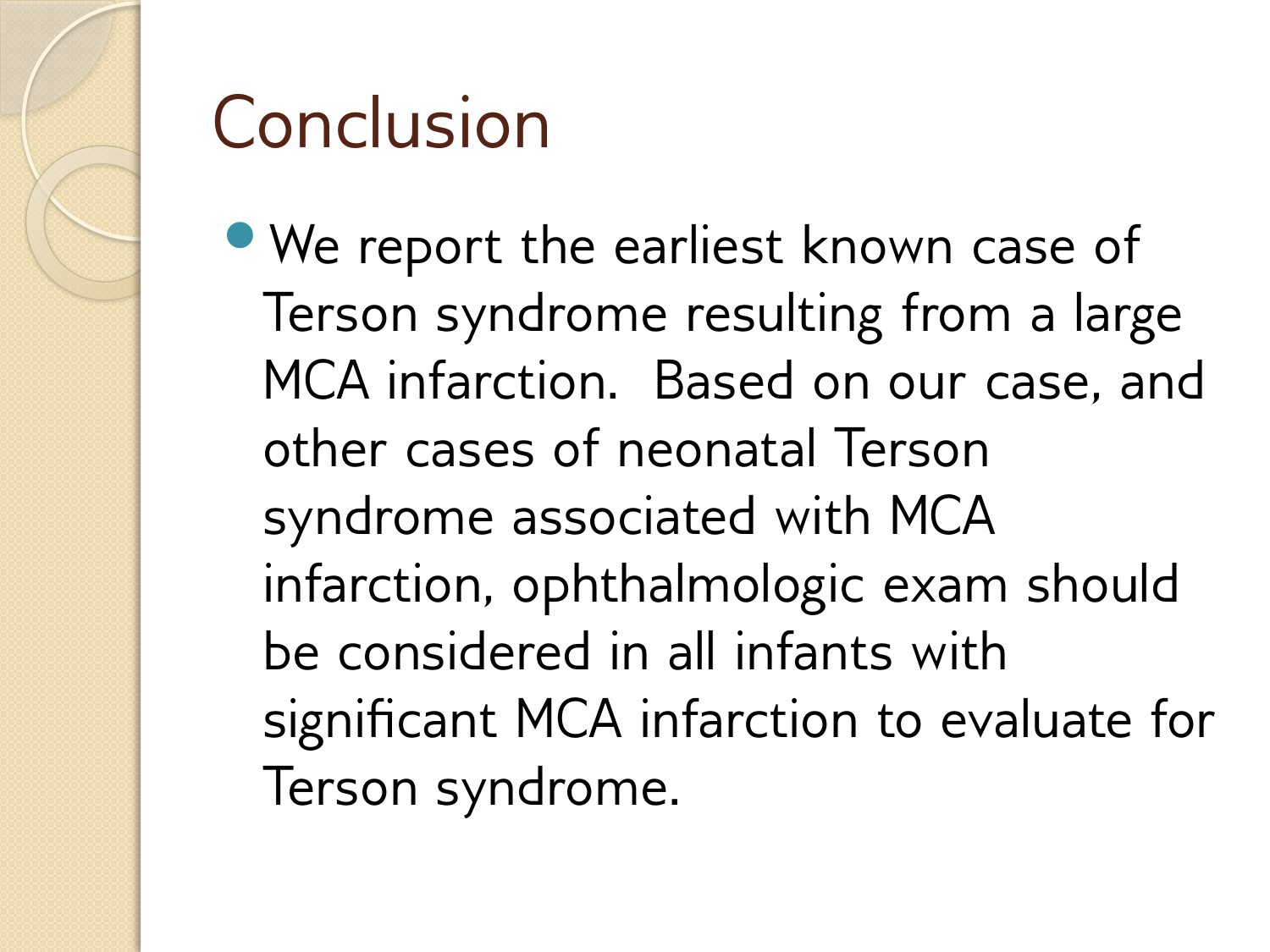

# Conclusion
We report the earliest known case of Terson syndrome resulting from a large MCA infarction.  Based on our case, and other cases of neonatal Terson syndrome associated with MCA infarction, ophthalmologic exam should be considered in all infants with significant MCA infarction to evaluate for Terson syndrome.